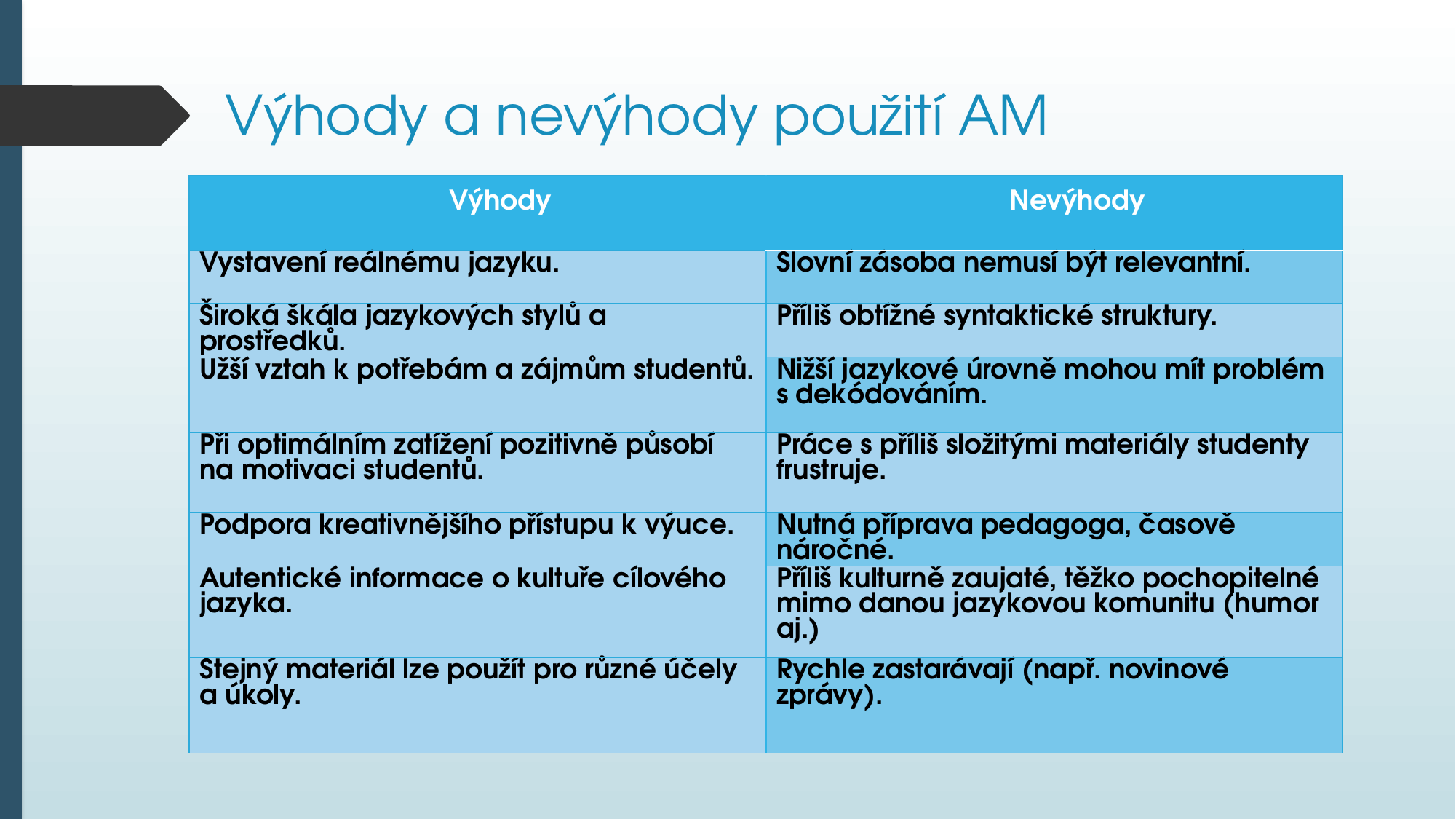

# Výhody a nevýhody použití AM

| Výhody | Nevýhody |
| --- | --- |
| Vystavení reálnému jazyku. | Slovní zásoba nemusí být relevantní. |
| Široká škála jazykových stylů a prostředků. | Příliš obtížné syntaktické struktury. |
| Užší vztah k potřebám a zájmům studentů. | Nižší jazykové úrovně mohou mít problém s dekódováním. |
| Při optimálním zatížení pozitivně působí na motivaci studentů. | Práce s příliš složitými materiály studenty frustruje. |
| Podpora kreativnějšího přístupu k výuce. | Nutná příprava pedagoga, časově náročné. |
| Autentické informace o kultuře cílového jazyka. | Příliš kulturně zaujaté, těžko pochopitelné mimo danou jazykovou komunitu (humor aj.) |
| Stejný materiál lze použít pro různé účely a úkoly. | Rychle zastarávají (např. novinové zprávy). |